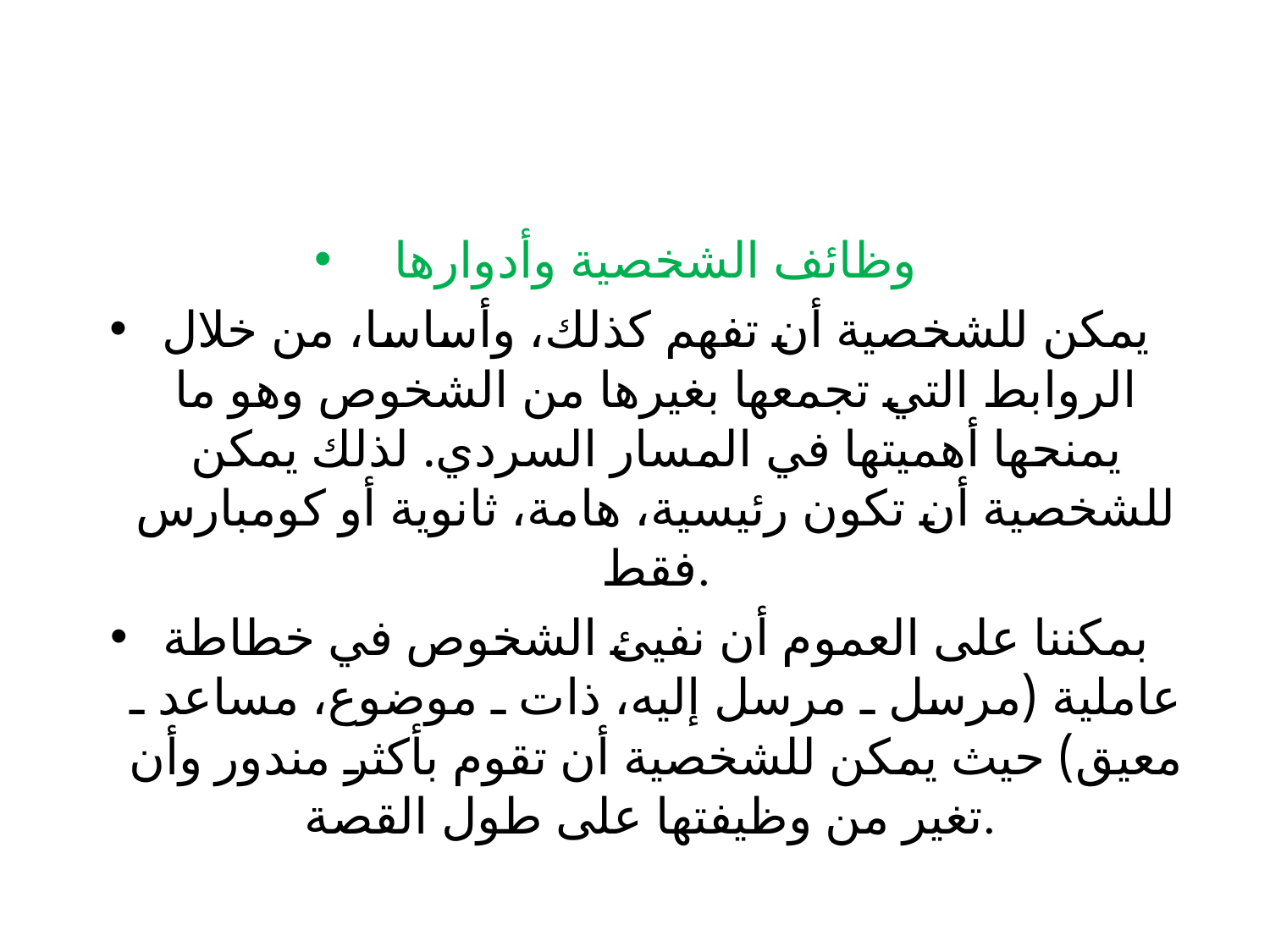

#
وظائف الشخصية وأدوارها
يمكن للشخصية أن تفهم كذلك، وأساسا، من خلال الروابط التي تجمعها بغيرها من الشخوص وهو ما يمنحها أهميتها في المسار السردي. لذلك يمكن للشخصية أن تكون رئيسية، هامة، ثانوية أو كومبارس فقط.
بمكننا على العموم أن نفيئ الشخوص في خطاطة عاملية (مرسل ـ مرسل إليه، ذات ـ موضوع، مساعد ـ معيق) حيث يمكن للشخصية أن تقوم بأكثر مندور وأن تغير من وظيفتها على طول القصة.